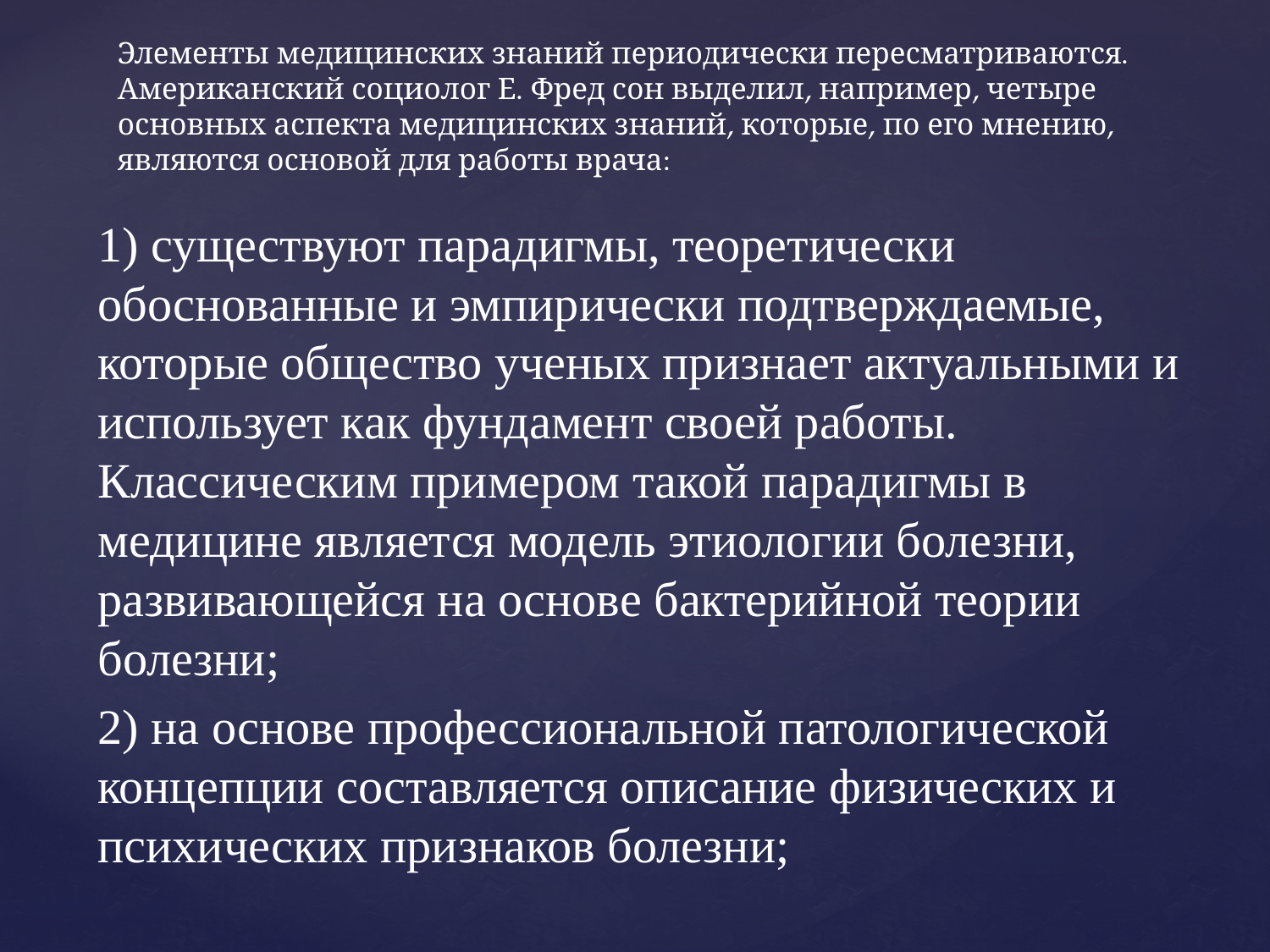

# Элементы медицинских знаний периодически пересматриваются. Американский социолог Е. Фред сон выделил, например, четыре основных аспекта медицинских знаний, которые, по его мнению, являются основой для работы врача:
1) существуют парадигмы, теоретически обоснованные и эмпирически подтверждаемые, которые общество ученых признает актуальными и использует как фундамент своей работы. Классическим примером такой парадигмы в медицине является модель этиологии болезни, развивающейся на основе бактерийной теории болезни;
2) на основе профессиональной патологической концепции составляется описание физических и психических признаков болезни;